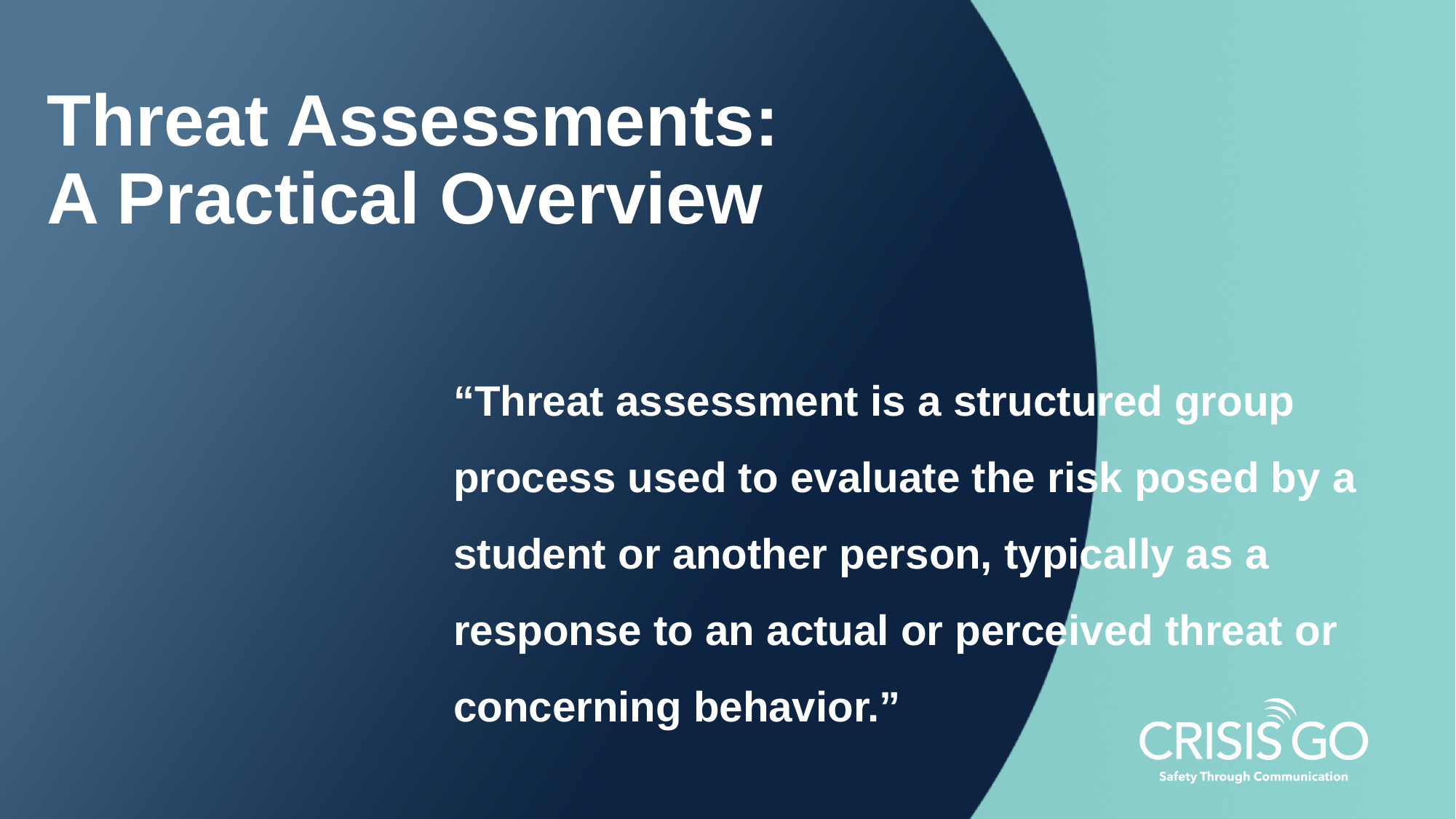

# Threat Assessments:
A Practical Overview
“Threat assessment is a structured group process used to evaluate the risk posed by a student or another person, typically as a response to an actual or perceived threat or concerning behavior.”